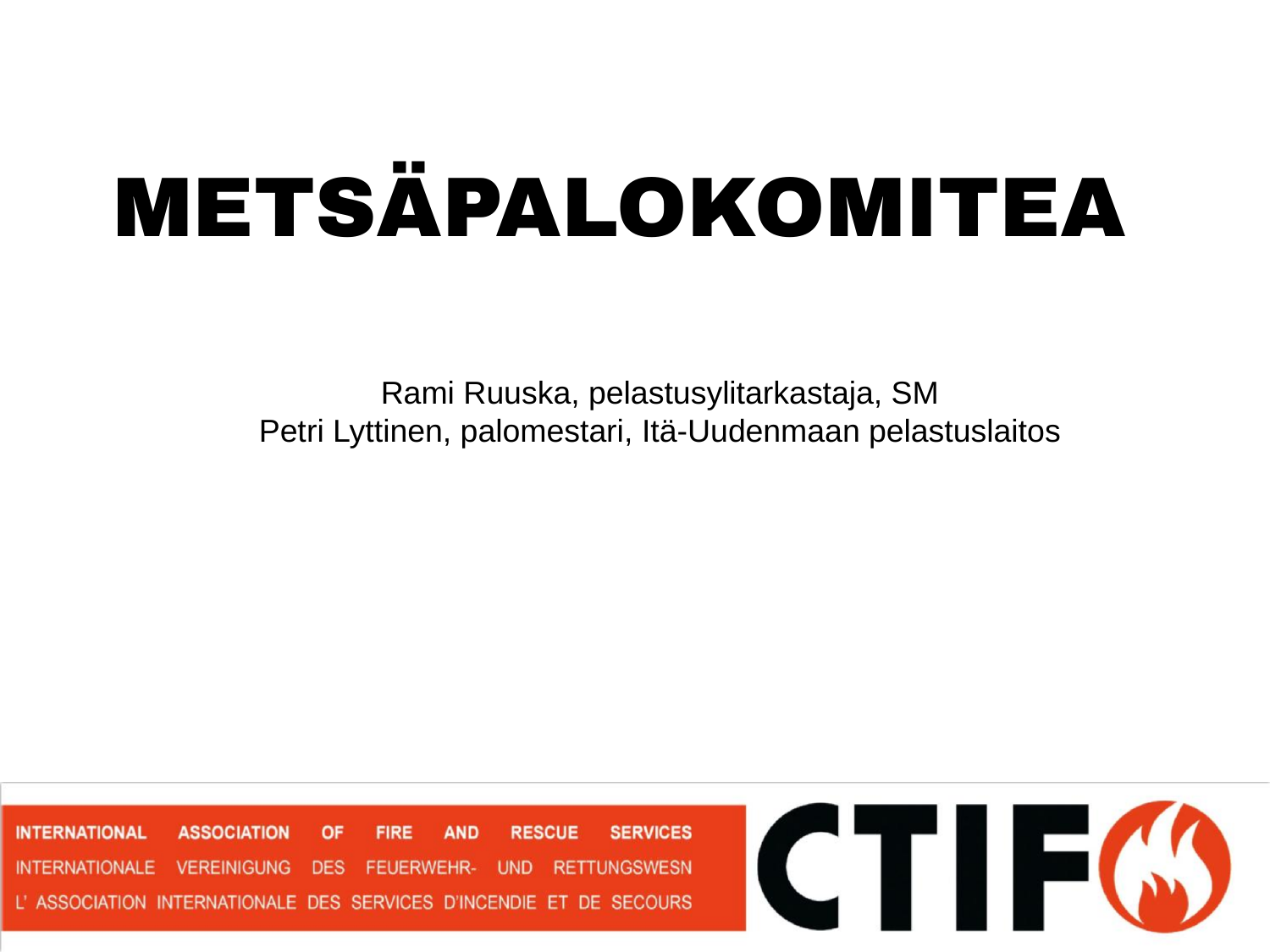

METSÄPALOKOMITEA
Rami Ruuska, pelastusylitarkastaja, SM
Petri Lyttinen, palomestari, Itä-Uudenmaan pelastuslaitos